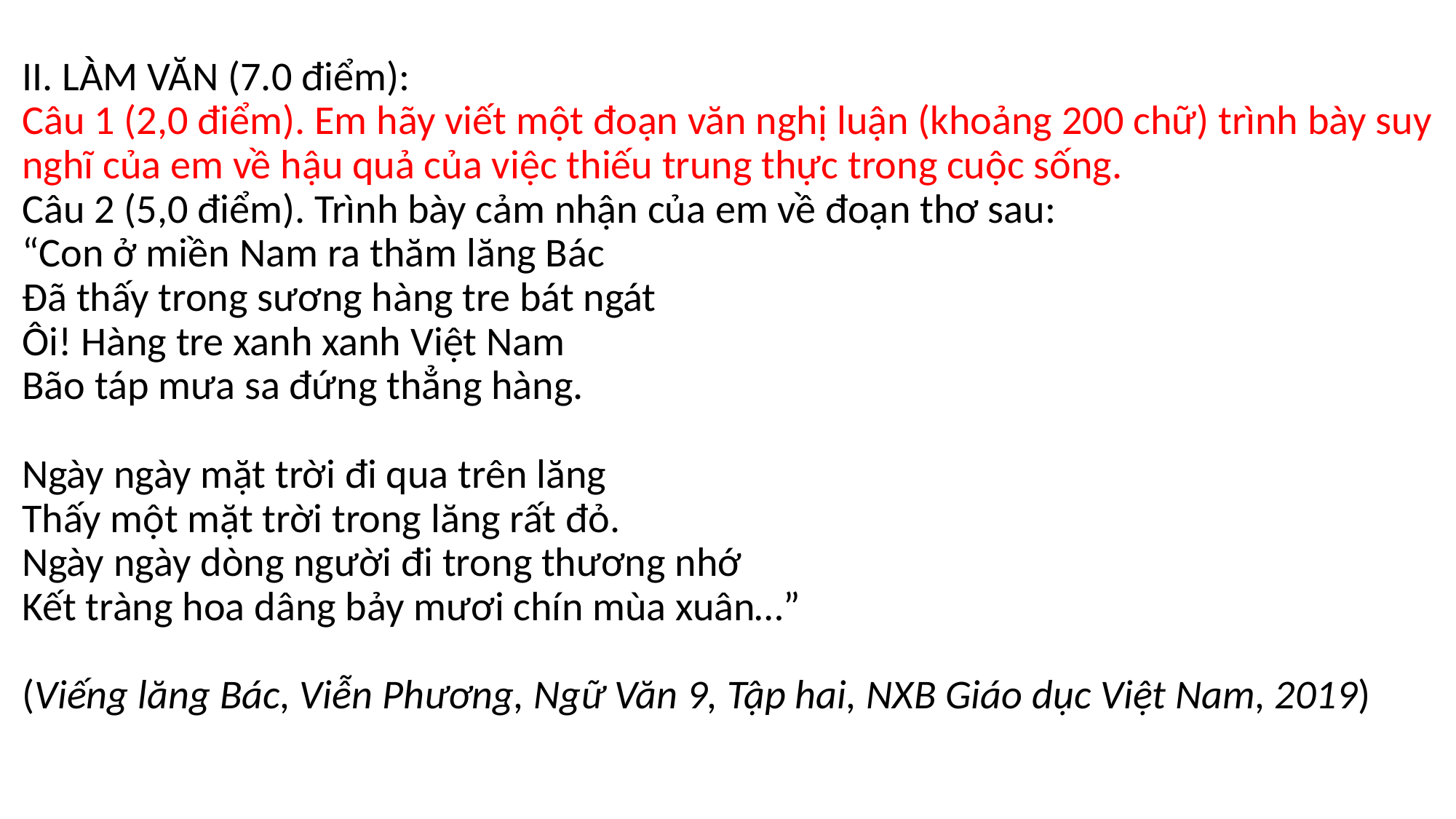

# II. LÀM VĂN (7.0 điểm): Câu 1 (2,0 điểm). Em hãy viết một đoạn văn nghị luận (khoảng 200 chữ) trình bày suy nghĩ của em về hậu quả của việc thiếu trung thực trong cuộc sống. Câu 2 (5,0 điểm). Trình bày cảm nhận của em về đoạn thơ sau: “Con ở miền Nam ra thăm lăng Bác Đã thấy trong sương hàng tre bát ngát Ôi! Hàng tre xanh xanh Việt Nam Bão táp mưa sa đứng thẳng hàng. Ngày ngày mặt trời đi qua trên lăng Thấy một mặt trời trong lăng rất đỏ. Ngày ngày dòng người đi trong thương nhớ Kết tràng hoa dâng bảy mươi chín mùa xuân…” (Viếng lăng Bác, Viễn Phương, Ngữ Văn 9, Tập hai, NXB Giáo dục Việt Nam, 2019)